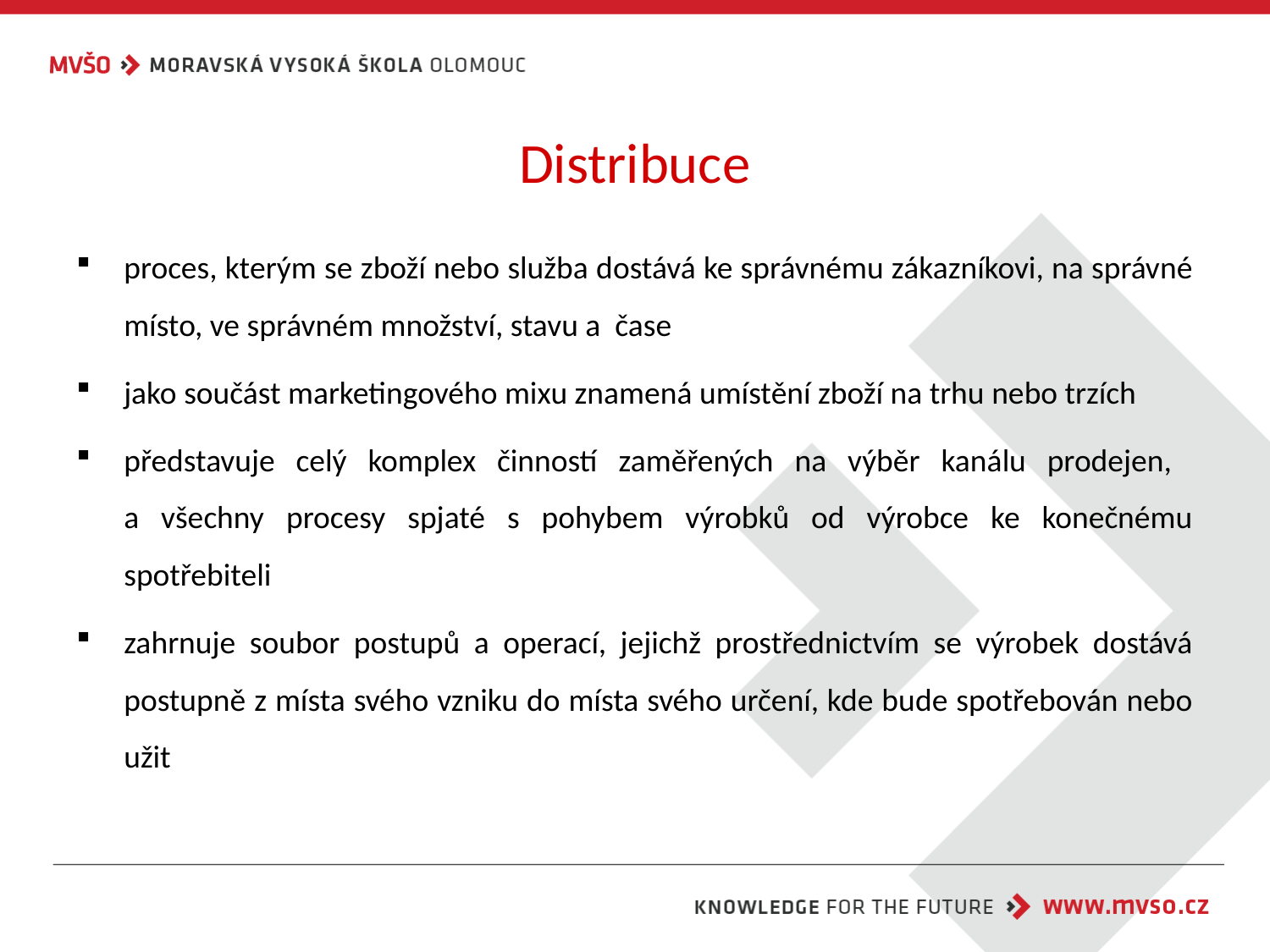

# Distribuce
proces, kterým se zboží nebo služba dostává ke správnému zákazníkovi, na správné místo, ve správném množství, stavu a  čase
jako součást marketingového mixu znamená umístění zboží na trhu nebo trzích
představuje celý komplex činností zaměřených na výběr kanálu prodejen,
a všechny procesy spjaté s pohybem výrobků od výrobce ke konečnému spotřebiteli
zahrnuje soubor postupů a operací, jejichž prostřednictvím se výrobek dostává postupně z místa svého vzniku do místa svého určení, kde bude spotřebován nebo užit